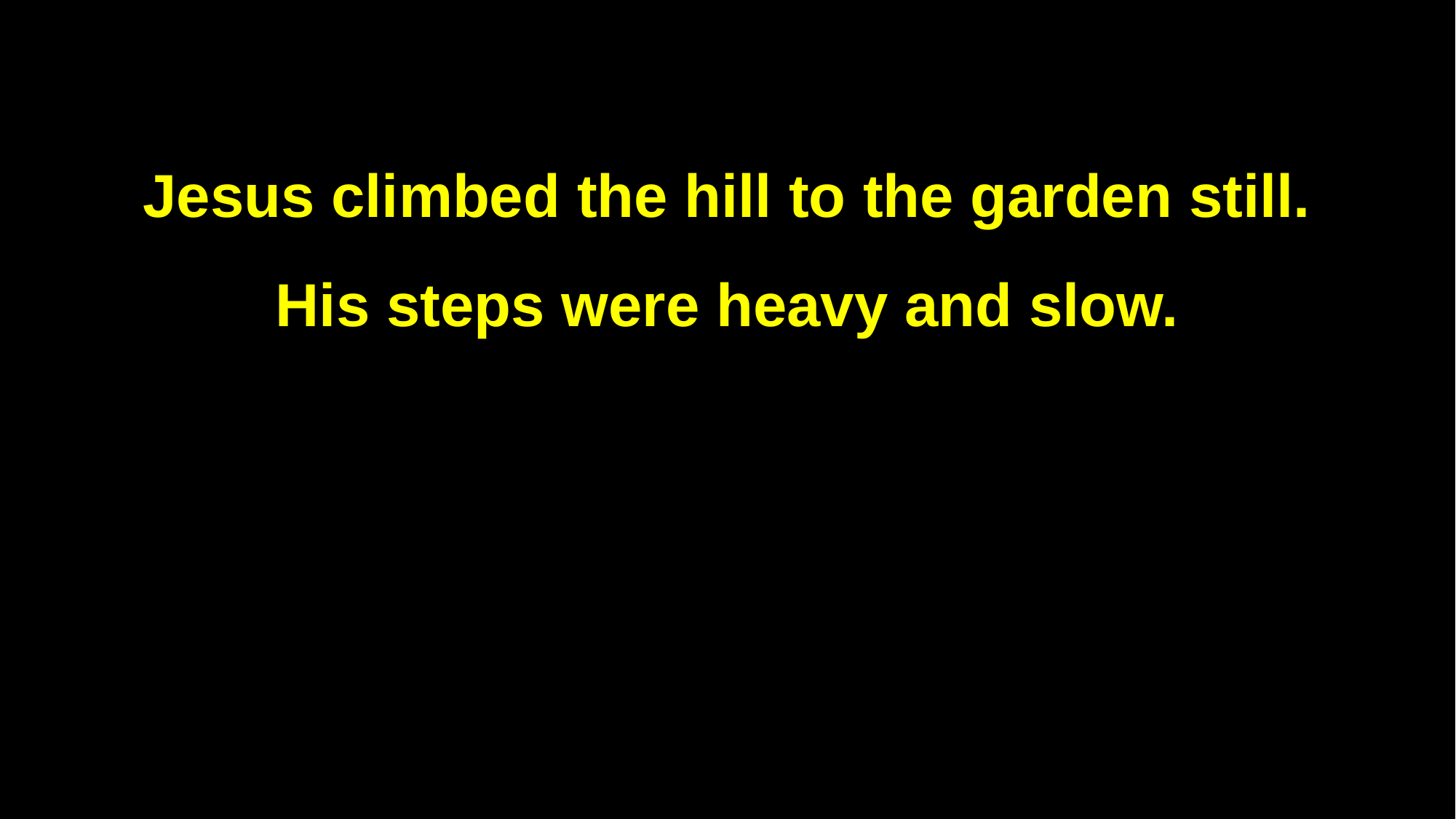

Jesus climbed the hill to the garden still.
His steps were heavy and slow.